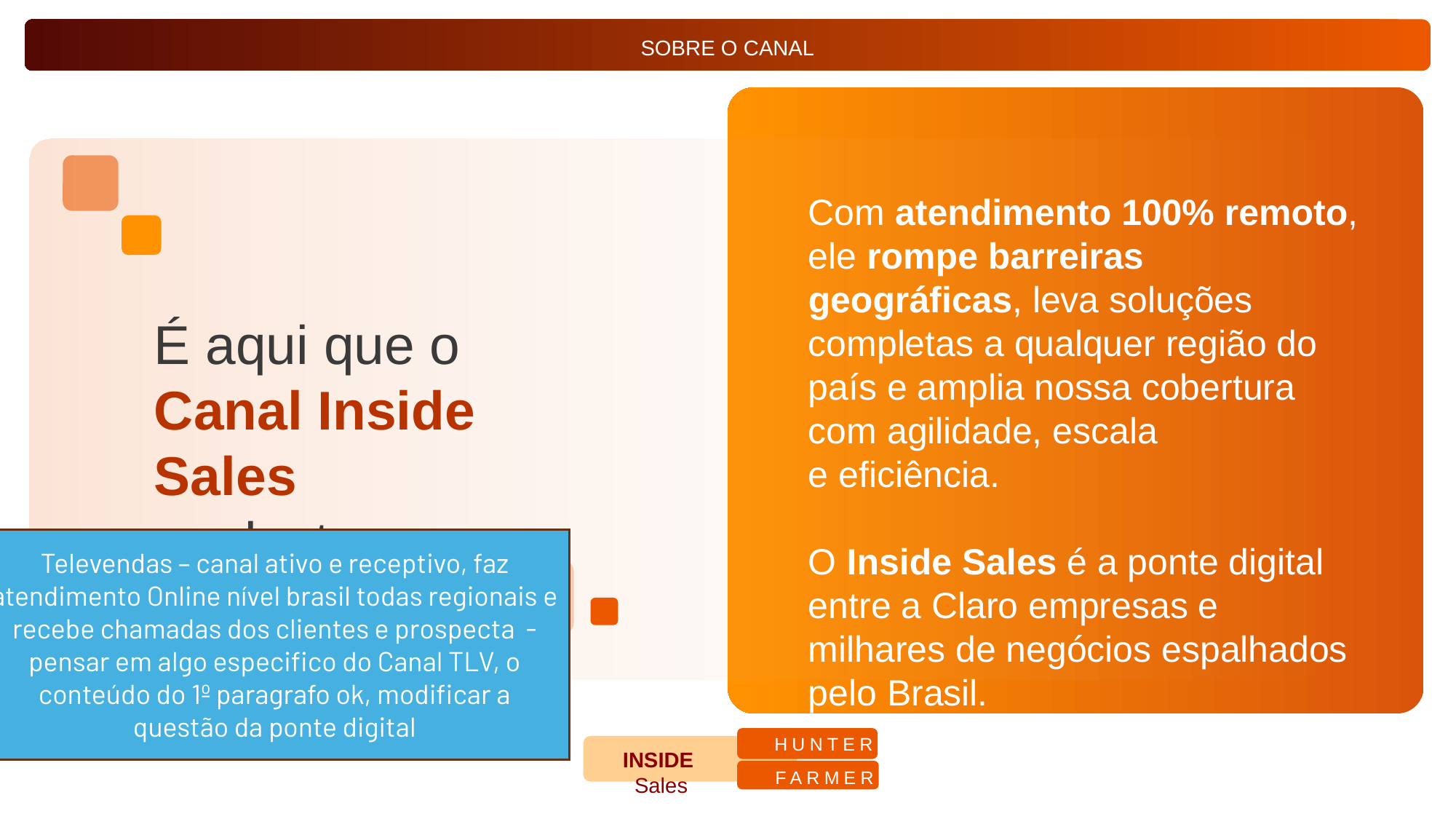

Com atendimento 100% remoto, ele rompe barreiras geográficas, leva soluções completas a qualquer região do país e amplia nossa cobertura com agilidade, escala
e eficiência.

O Inside Sales é a ponte digital entre a Claro empresas e milhares de negócios espalhados pelo Brasil.
É aqui que o
Canal Inside Sales
se destaca.
Televendas – canal ativo e receptivo, faz atendimento Online nível brasil todas regionais e recebe chamadas dos clientes e prospecta  - pensar em algo especifico do Canal TLV, o conteúdo do 1º paragrafo ok, modificar a questão da ponte digital